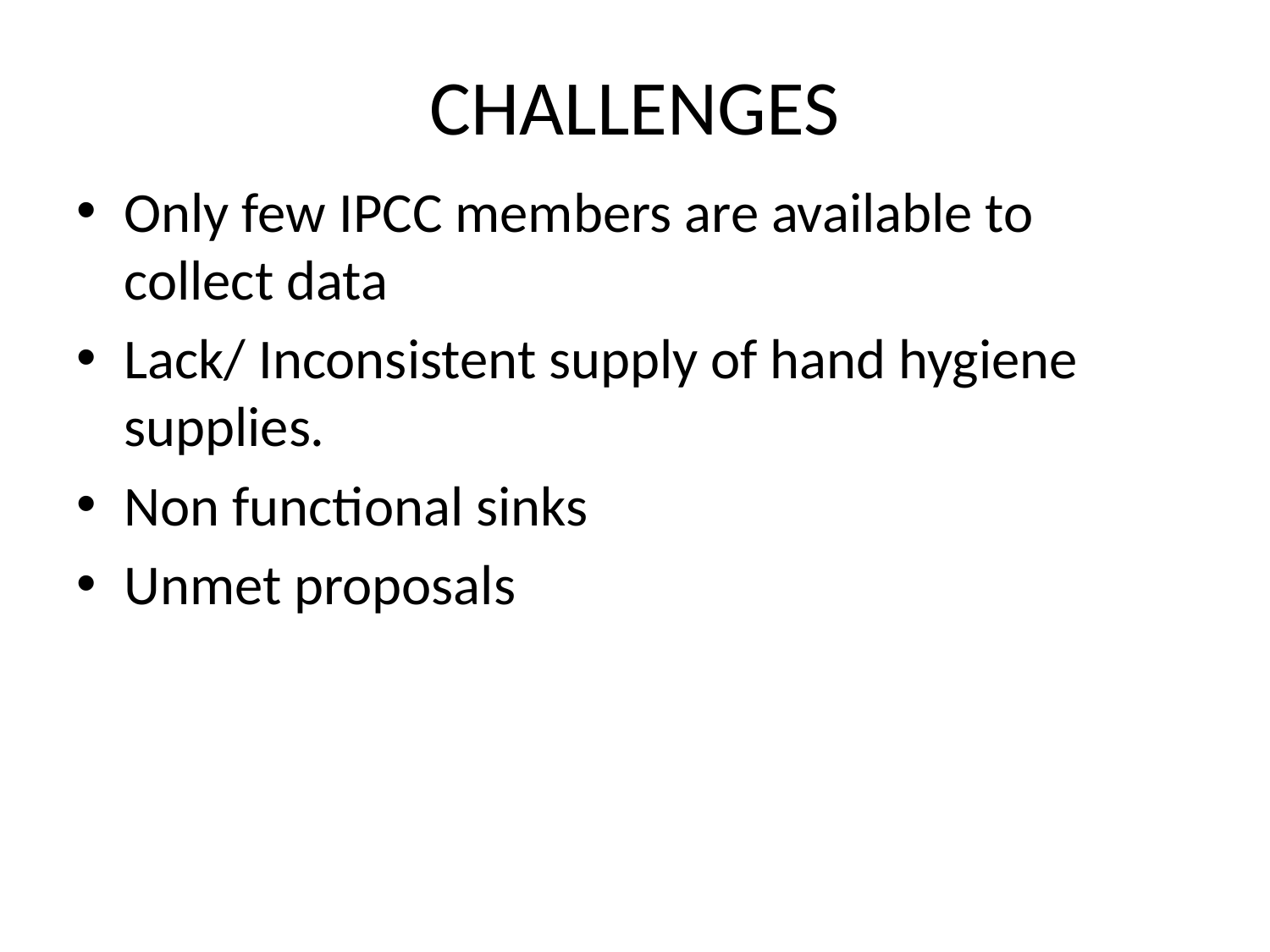

# CHALLENGES
Only few IPCC members are available to collect data
Lack/ Inconsistent supply of hand hygiene supplies.
Non functional sinks
Unmet proposals